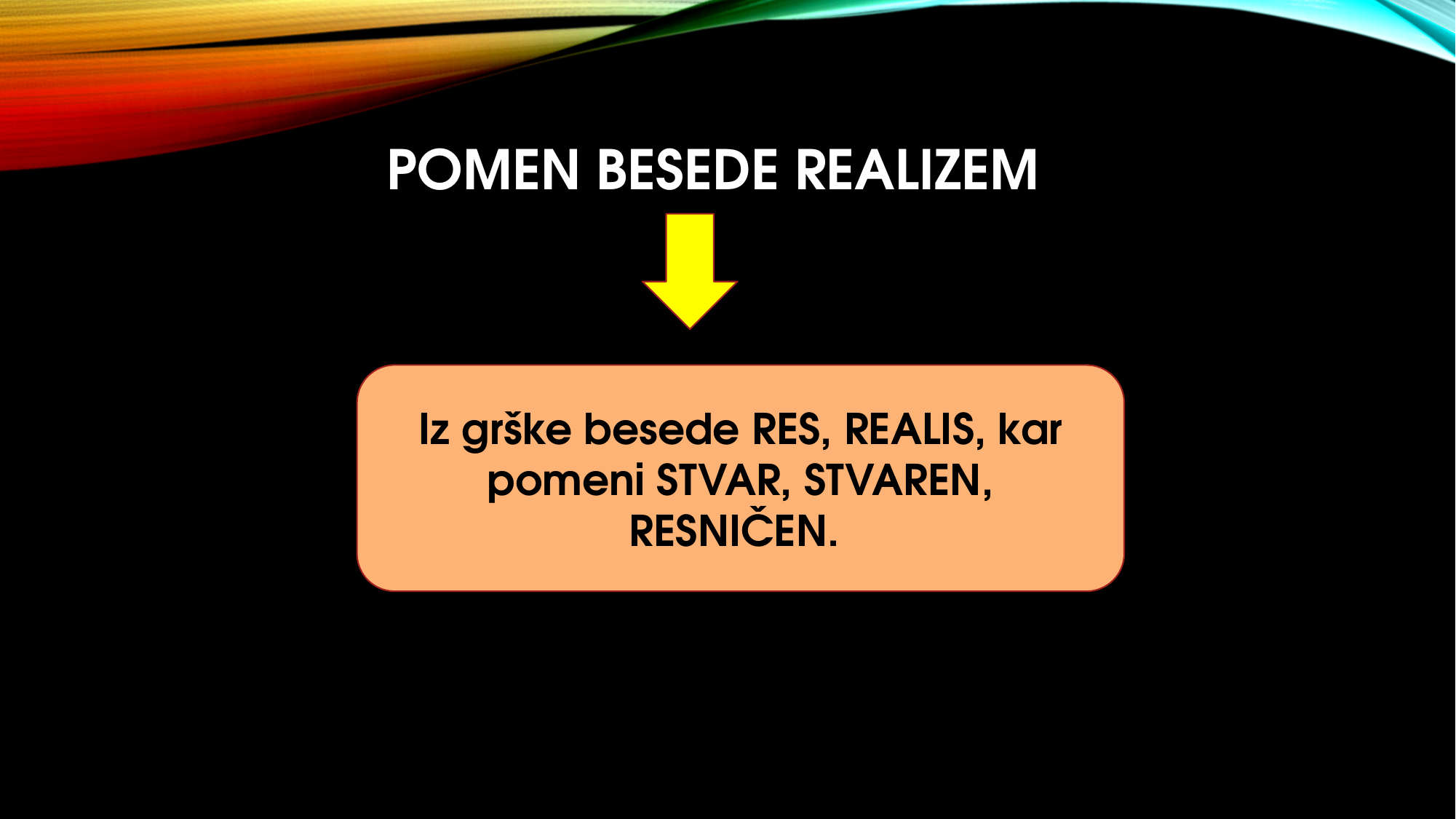

POMEN BESEDE REALIZEM

Iz grške besede RES, REALIS, kar pomeni STVAR, STVAREN, RESNIČEN.